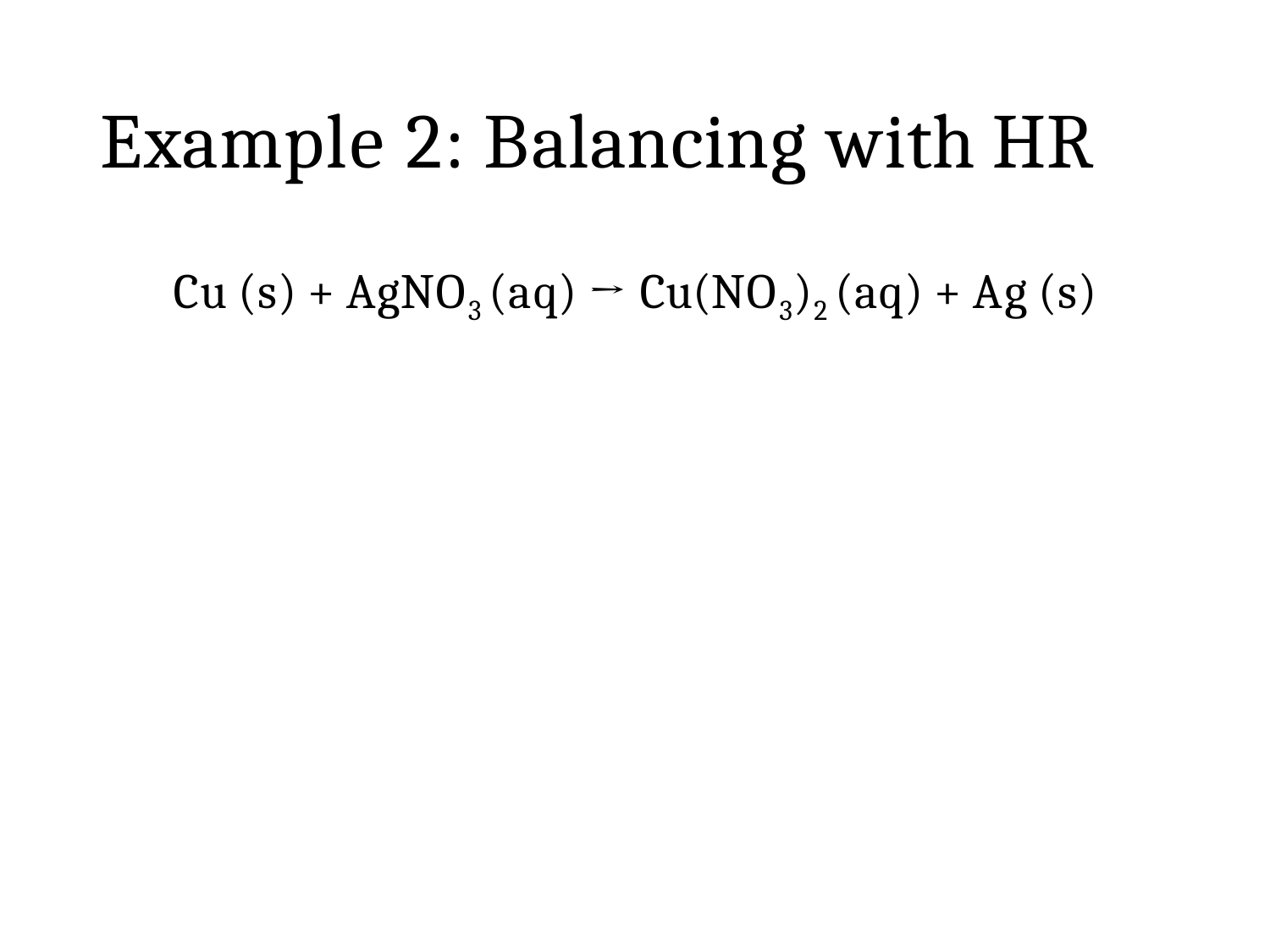

# Example 2: Balancing with HR
Cu (s) + AgNO3 (aq) → Cu(NO3)2 (aq) + Ag (s)